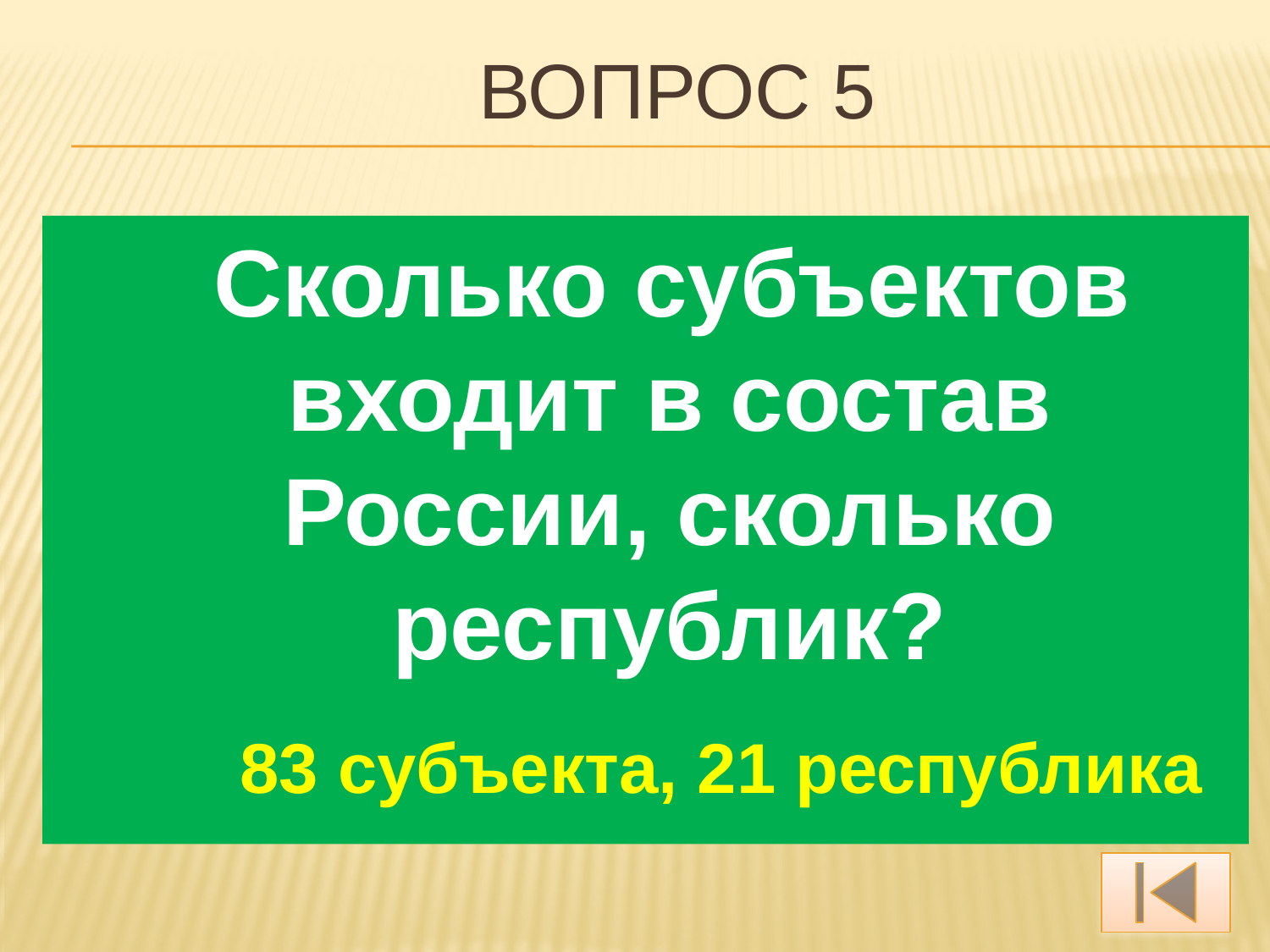

# Вопрос 5
  Сколько субъектов входит в состав России, сколько республик?
       83 субъекта, 21 республика